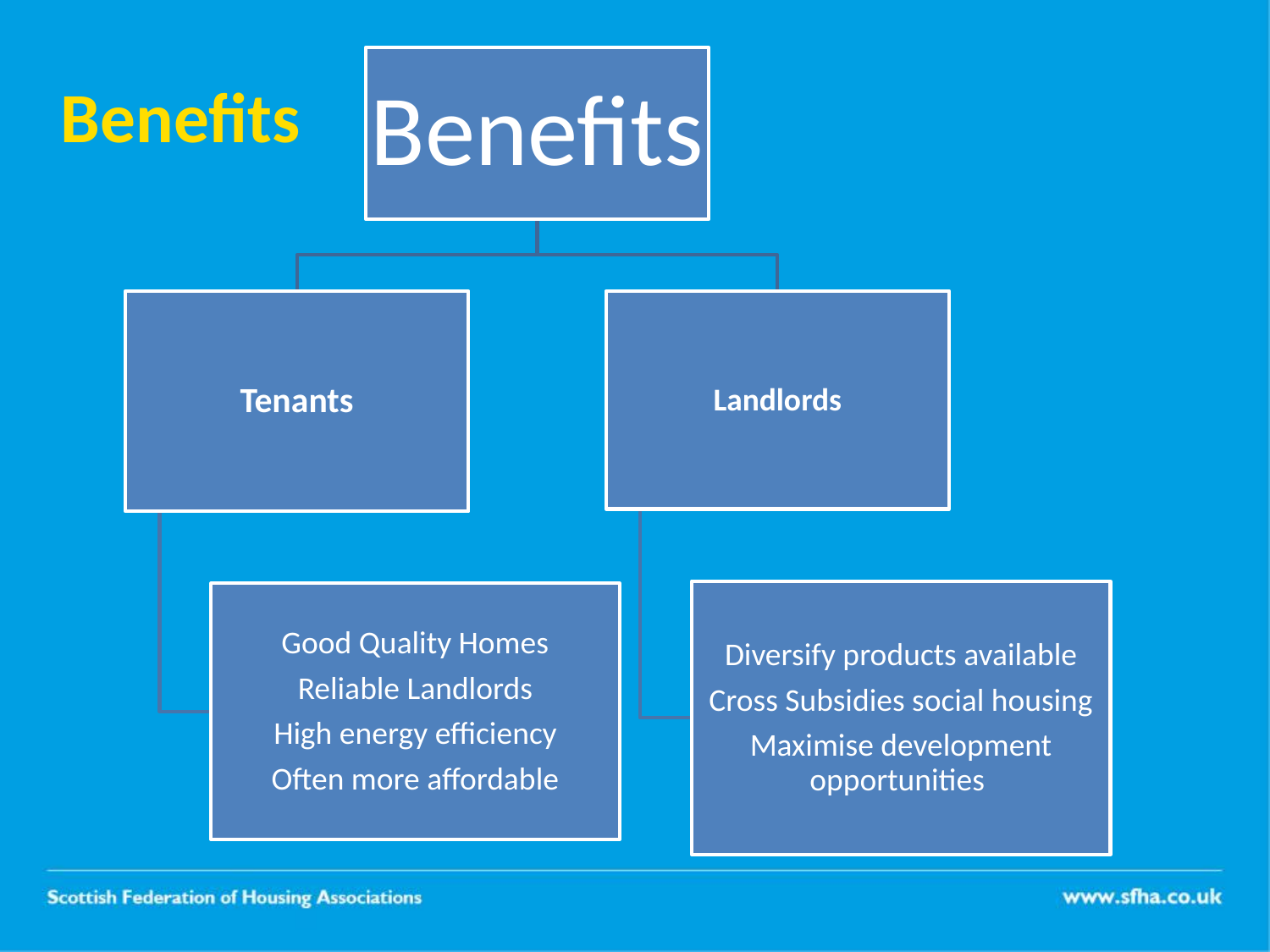

Benefits
Tenants
Good Quality Homes
Reliable Landlords
High energy efficiency
Often more affordable
Landlords
Diversify products available
Cross Subsidies social housing
Maximise development opportunities
# Benefits